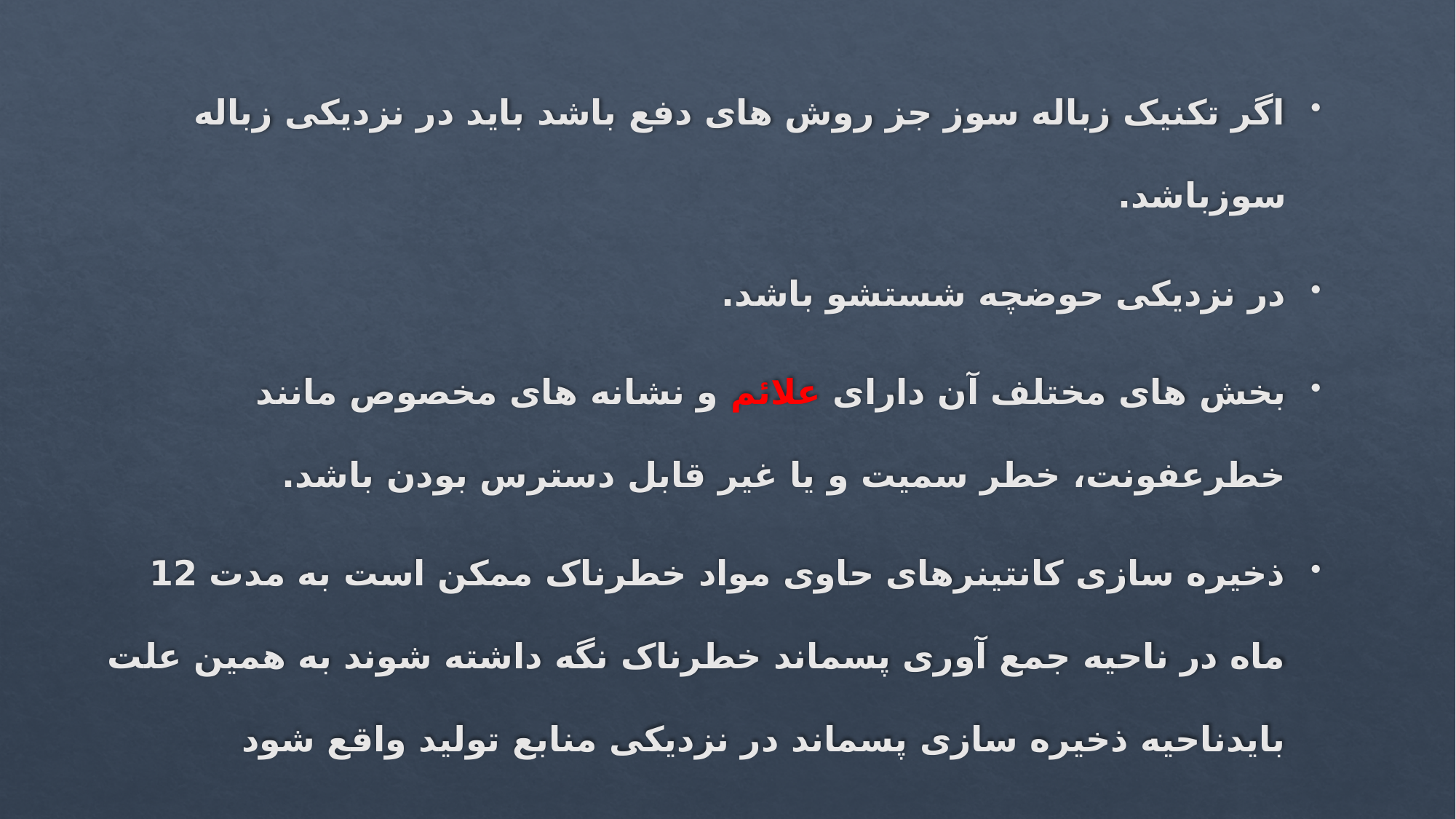

اگر تکنیک زباله سوز جز روش های دفع باشد باید در نزدیکی زباله سوزباشد.
در نزدیکی حوضچه شستشو باشد.
بخش های مختلف آن دارای علائم و نشانه های مخصوص مانند خطرعفونت، خطر سمیت و یا غیر قابل دسترس بودن باشد.
ذخیره سازی کانتینرهای حاوی مواد خطرناک ممکن است به مدت 12 ماه در ناحیه جمع آوری پسماند خطرناک نگه داشته شوند به همین علت بایدناحیه ذخیره سازی پسماند در نزدیکی منابع تولید واقع شود